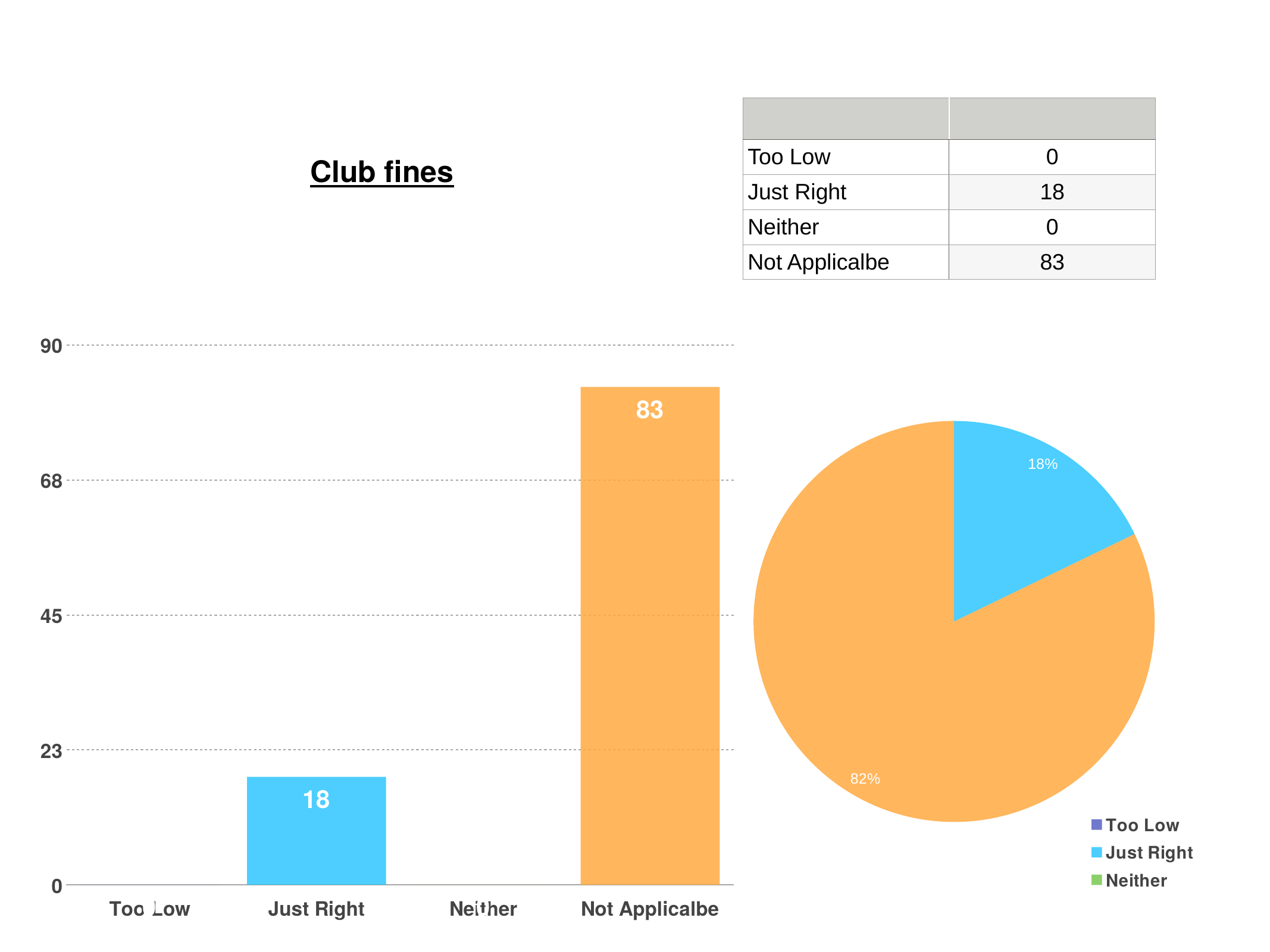

|  |  |
| --- | --- |
| Too Low | 0 |
| Just Right | 18 |
| Neither | 0 |
| Not Applicalbe | 83 |
Club fines

### Chart

| Category |  |
|---|---|
| Too Low | 0.0 |
| Just Right | 18.0 |
| Neither | 0.0 |
| Not Applicalbe | 83.0 |

### Chart

| Category | Label 4 |
|---|---|
| Too Low | 0.0 |
| Just Right | 18.0 |
| Neither | 0.0 |
| Not Applicalbe | 83.0 |